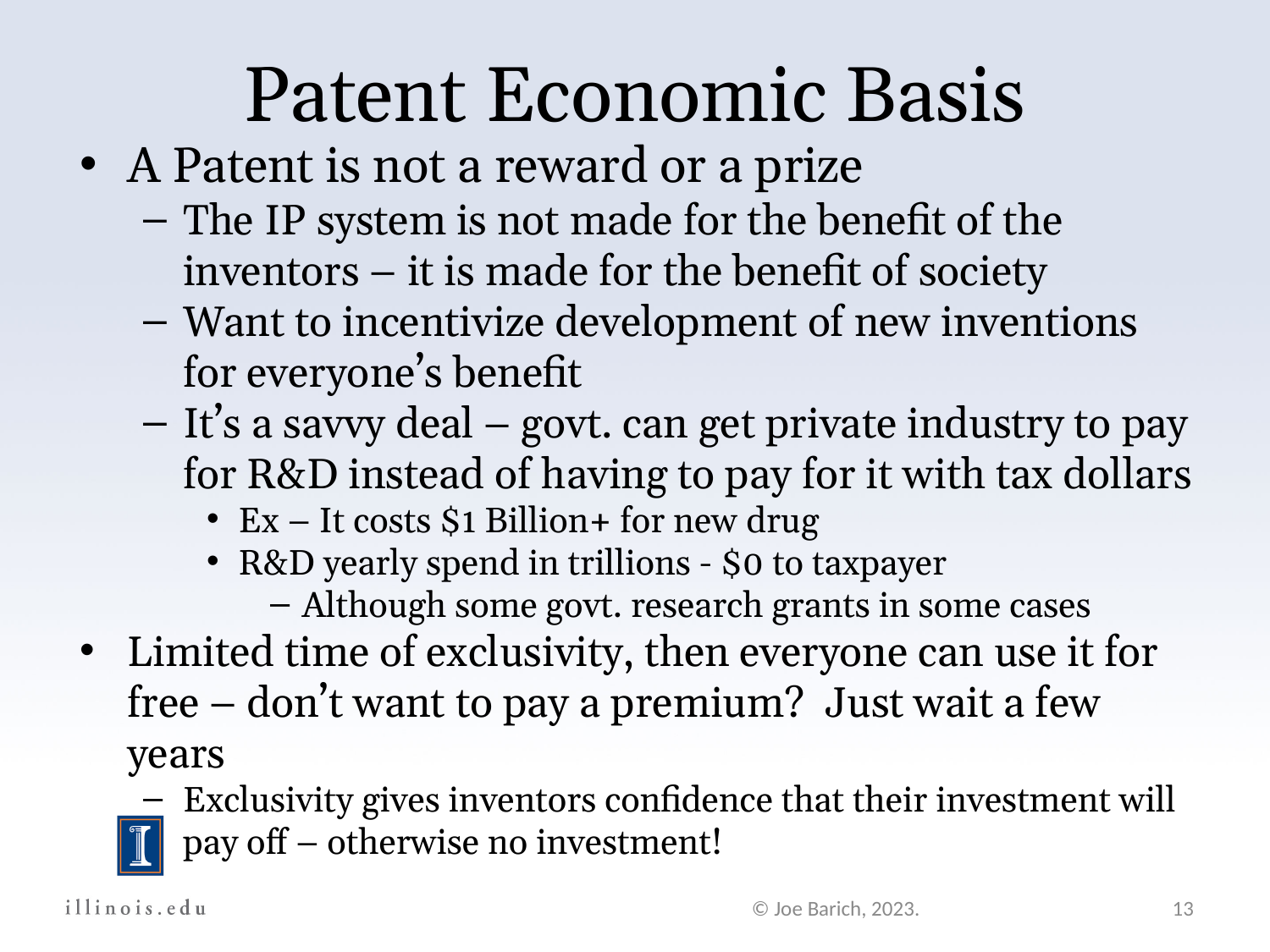

Patent Economic Basis
A Patent is not a reward or a prize
The IP system is not made for the benefit of the inventors – it is made for the benefit of society
Want to incentivize development of new inventions for everyone’s benefit
It’s a savvy deal – govt. can get private industry to pay for R&D instead of having to pay for it with tax dollars
Ex – It costs $1 Billion+ for new drug
R&D yearly spend in trillions - $0 to taxpayer
Although some govt. research grants in some cases
Limited time of exclusivity, then everyone can use it for free – don’t want to pay a premium?  Just wait a few years
Exclusivity gives inventors confidence that their investment will pay off – otherwise no investment!
© Joe Barich, 2023.
13